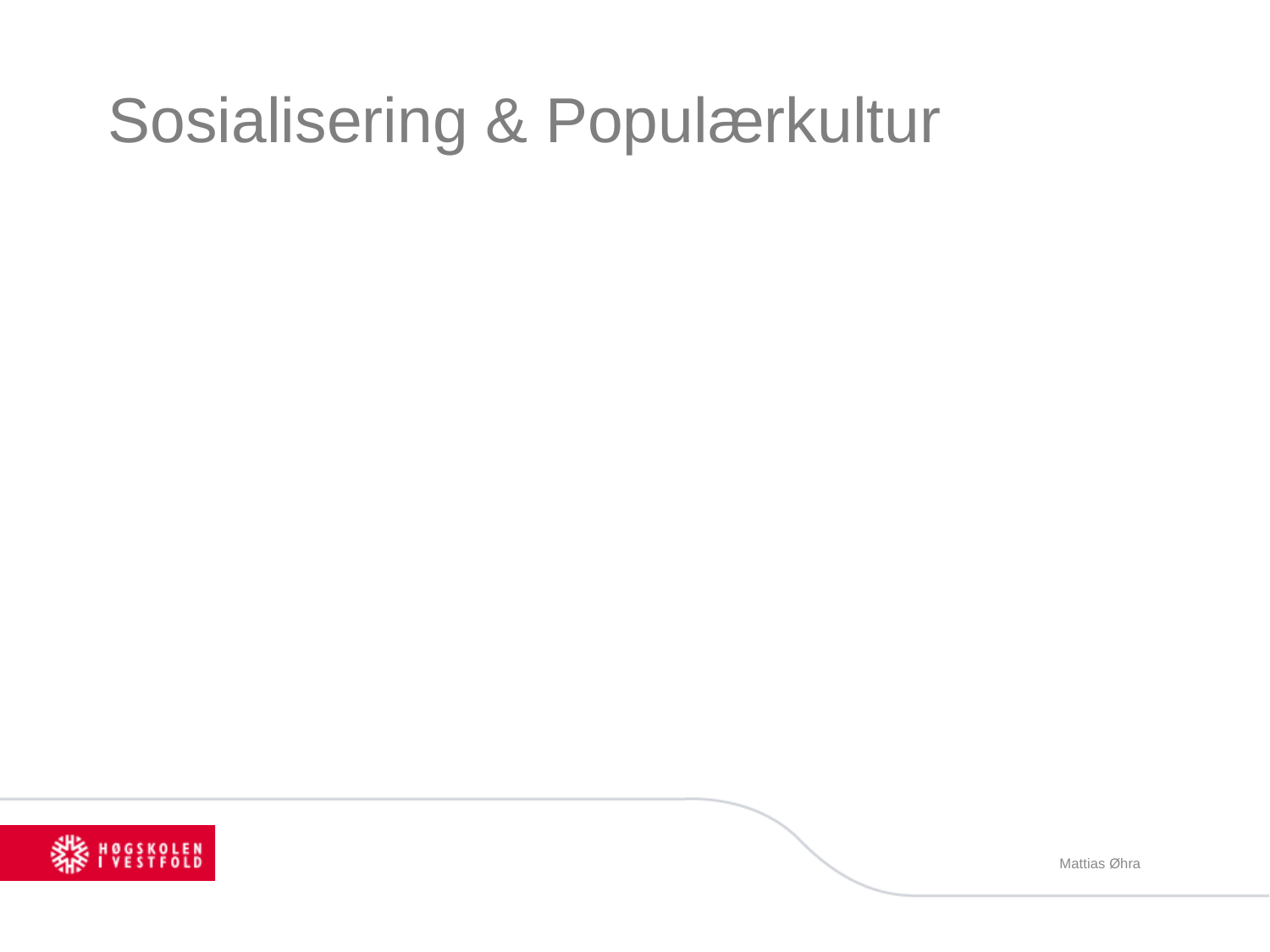

# Sosialisering & Populærkultur
T. Ziehe
Subjektivering
Sterk lengsel etter nærhet, relasjoner, intimitet, autentisistet. Drivkraften er å finne sek selv gjennom følelser og andres aksept, bekreftelse og gjenkjennelser
Ontologisering
Ønske om fast grunn og alternativ til det etablerte ”tomme” overfladiske liv. Drivkraften er en søken etter dypere mening gjennom livsprosjekter der individet settes inn i større sammenhenger og helheter, som for eksempel new age
Estetisering
Søker intense opplevelser, spenning. Kjedsomhet må for all del unngås. Man søker å skape seg selv gjennom det rette selvutrykket, eller intense opplevelser (Goth, vampyrisme, Bersærk.)

Mattias Øhra